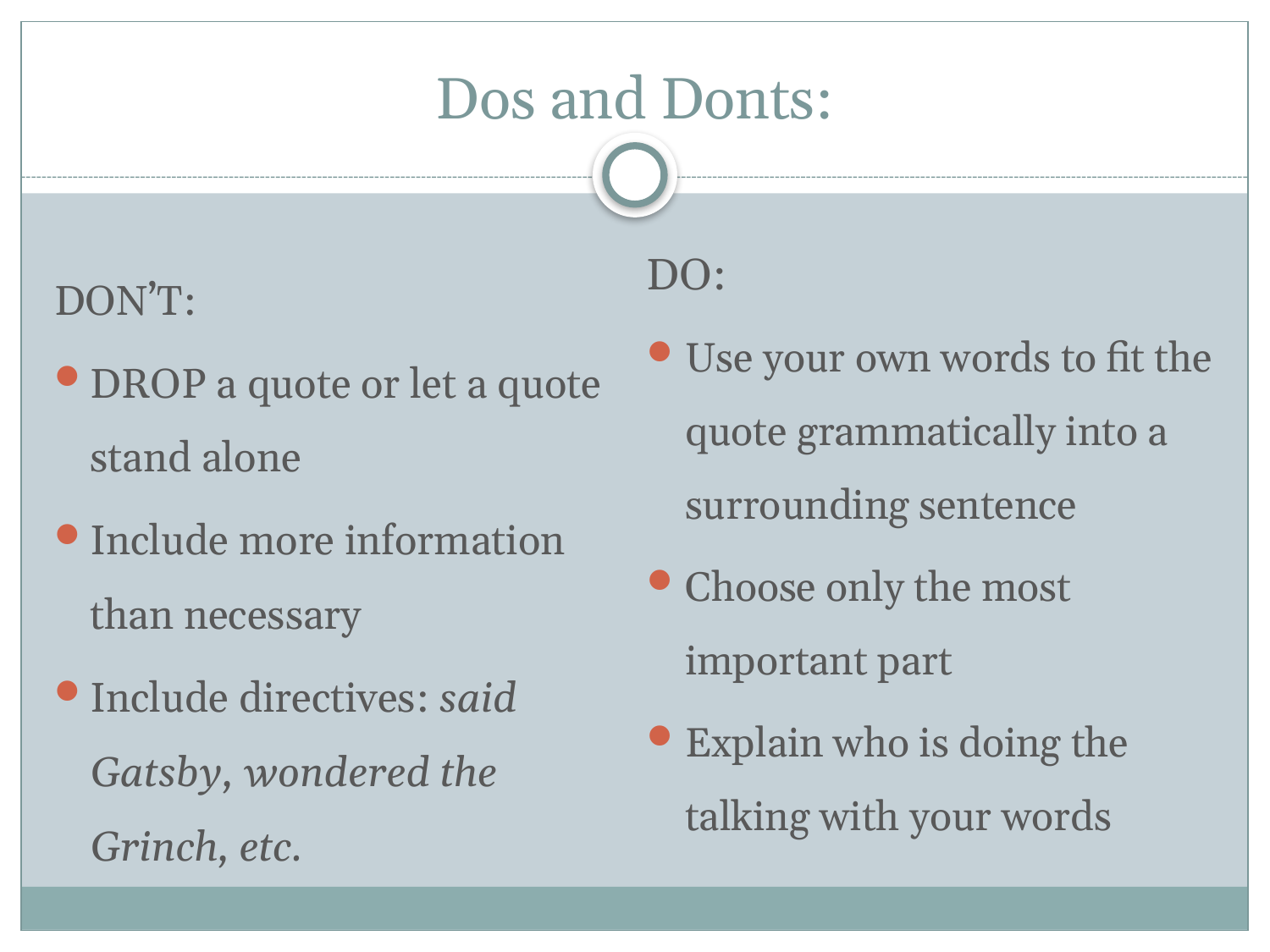

# Dos and Donts:
DO:
Use your own words to fit the quote grammatically into a surrounding sentence
Choose only the most important part
Explain who is doing the talking with your words
DON’T:
DROP a quote or let a quote stand alone
Include more information than necessary
Include directives: said Gatsby, wondered the Grinch, etc.